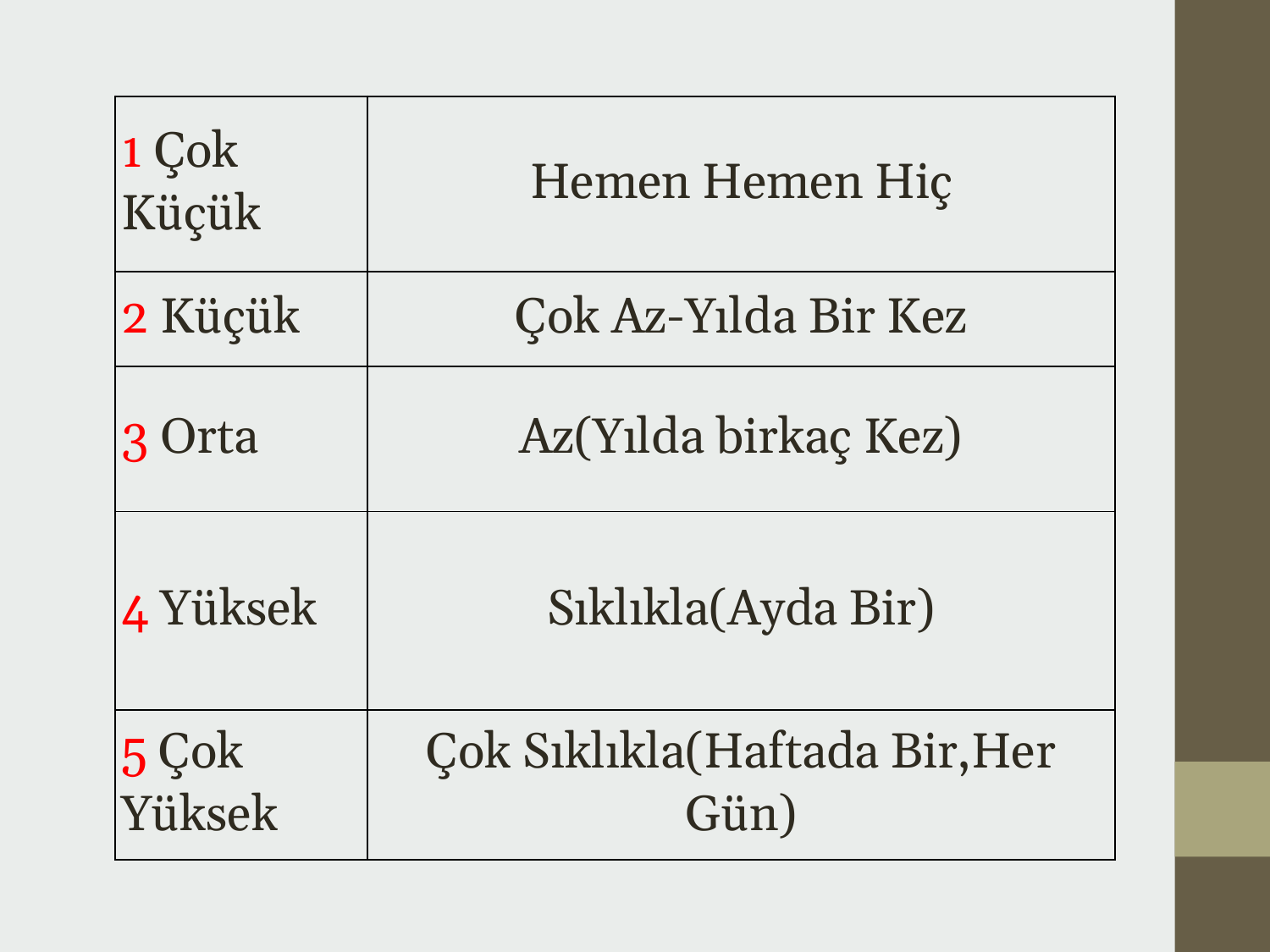

| 1 Çok Küçük | Hemen Hemen Hiç |
| --- | --- |
| 2 Küçük | Çok Az-Yılda Bir Kez |
| 3 Orta | Az(Yılda birkaç Kez) |
| 4 Yüksek | Sıklıkla(Ayda Bir) |
| 5 Çok Yüksek | Çok Sıklıkla(Haftada Bir,Her Gün) |